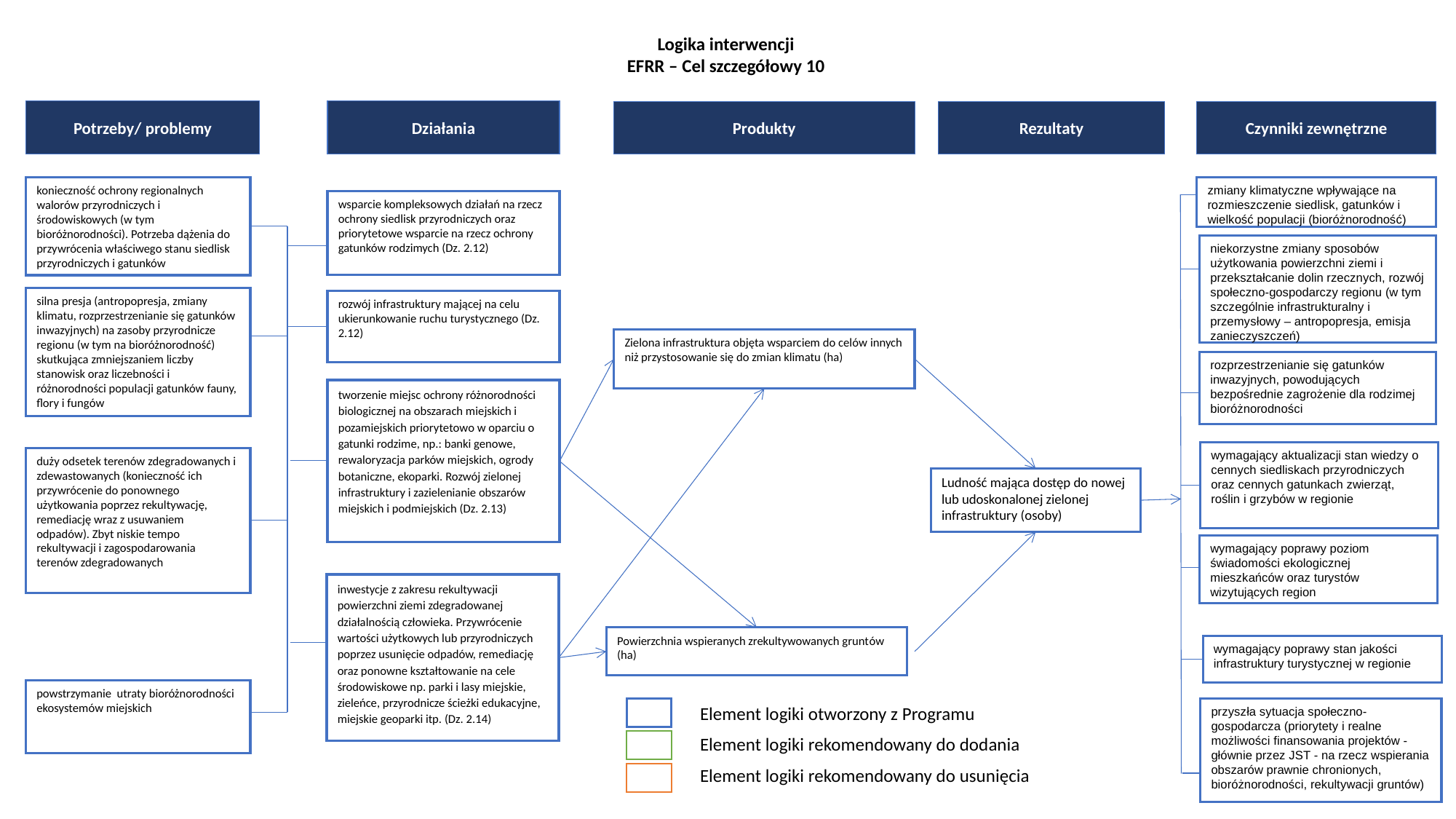

Logika interwencji
EFRR – Cel szczegółowy 10
Potrzeby/ problemy
Działania
Produkty
Rezultaty
Czynniki zewnętrzne
konieczność ochrony regionalnych walorów przyrodniczych i środowiskowych (w tym bioróżnorodności). Potrzeba dążenia do przywrócenia właściwego stanu siedlisk przyrodniczych i gatunków
zmiany klimatyczne wpływające na rozmieszczenie siedlisk, gatunków i wielkość populacji (bioróżnorodność)
wsparcie kompleksowych działań na rzecz ochrony siedlisk przyrodniczych oraz priorytetowe wsparcie na rzecz ochrony gatunków rodzimych (Dz. 2.12)
niekorzystne zmiany sposobów użytkowania powierzchni ziemi i przekształcanie dolin rzecznych, rozwój społeczno-gospodarczy regionu (w tym szczególnie infrastrukturalny i przemysłowy – antropopresja, emisja zanieczyszczeń)
silna presja (antropopresja, zmiany klimatu, rozprzestrzenianie się gatunków inwazyjnych) na zasoby przyrodnicze regionu (w tym na bioróżnorodność) skutkująca zmniejszaniem liczby stanowisk oraz liczebności i różnorodności populacji gatunków fauny, flory i fungów
rozwój infrastruktury mającej na celu ukierunkowanie ruchu turystycznego (Dz. 2.12)
Zielona infrastruktura objęta wsparciem do celów innych niż przystosowanie się do zmian klimatu (ha)
rozprzestrzenianie się gatunków inwazyjnych, powodujących bezpośrednie zagrożenie dla rodzimej bioróżnorodności
tworzenie miejsc ochrony różnorodności biologicznej na obszarach miejskich i pozamiejskich priorytetowo w oparciu o gatunki rodzime, np.: banki genowe, rewaloryzacja parków miejskich, ogrody botaniczne, ekoparki. Rozwój zielonej infrastruktury i zazielenianie obszarów miejskich i podmiejskich (Dz. 2.13)

wymagający aktualizacji stan wiedzy o cennych siedliskach przyrodniczych oraz cennych gatunkach zwierząt, roślin i grzybów w regionie
duży odsetek terenów zdegradowanych i zdewastowanych (konieczność ich przywrócenie do ponownego użytkowania poprzez rekultywację, remediację wraz z usuwaniem odpadów). Zbyt niskie tempo rekultywacji i zagospodarowania terenów zdegradowanych
Ludność mająca dostęp do nowej lub udoskonalonej zielonej infrastruktury (osoby)
wymagający poprawy poziom świadomości ekologicznej mieszkańców oraz turystów wizytujących region
inwestycje z zakresu rekultywacji powierzchni ziemi zdegradowanej działalnością człowieka. Przywrócenie wartości użytkowych lub przyrodniczych poprzez usunięcie odpadów, remediację oraz ponowne kształtowanie na cele środowiskowe np. parki i lasy miejskie, zieleńce, przyrodnicze ścieżki edukacyjne, miejskie geoparki itp. (Dz. 2.14)
Powierzchnia wspieranych zrekultywowanych gruntów (ha)
wymagający poprawy stan jakości infrastruktury turystycznej w regionie
powstrzymanie  utraty bioróżnorodności ekosystemów miejskich
Element logiki otworzony z Programu
Element logiki rekomendowany do dodania
Element logiki rekomendowany do usunięcia

przyszła sytuacja społeczno-gospodarcza (priorytety i realne możliwości finansowania projektów - głównie przez JST - na rzecz wspierania obszarów prawnie chronionych, bioróżnorodności, rekultywacji gruntów)